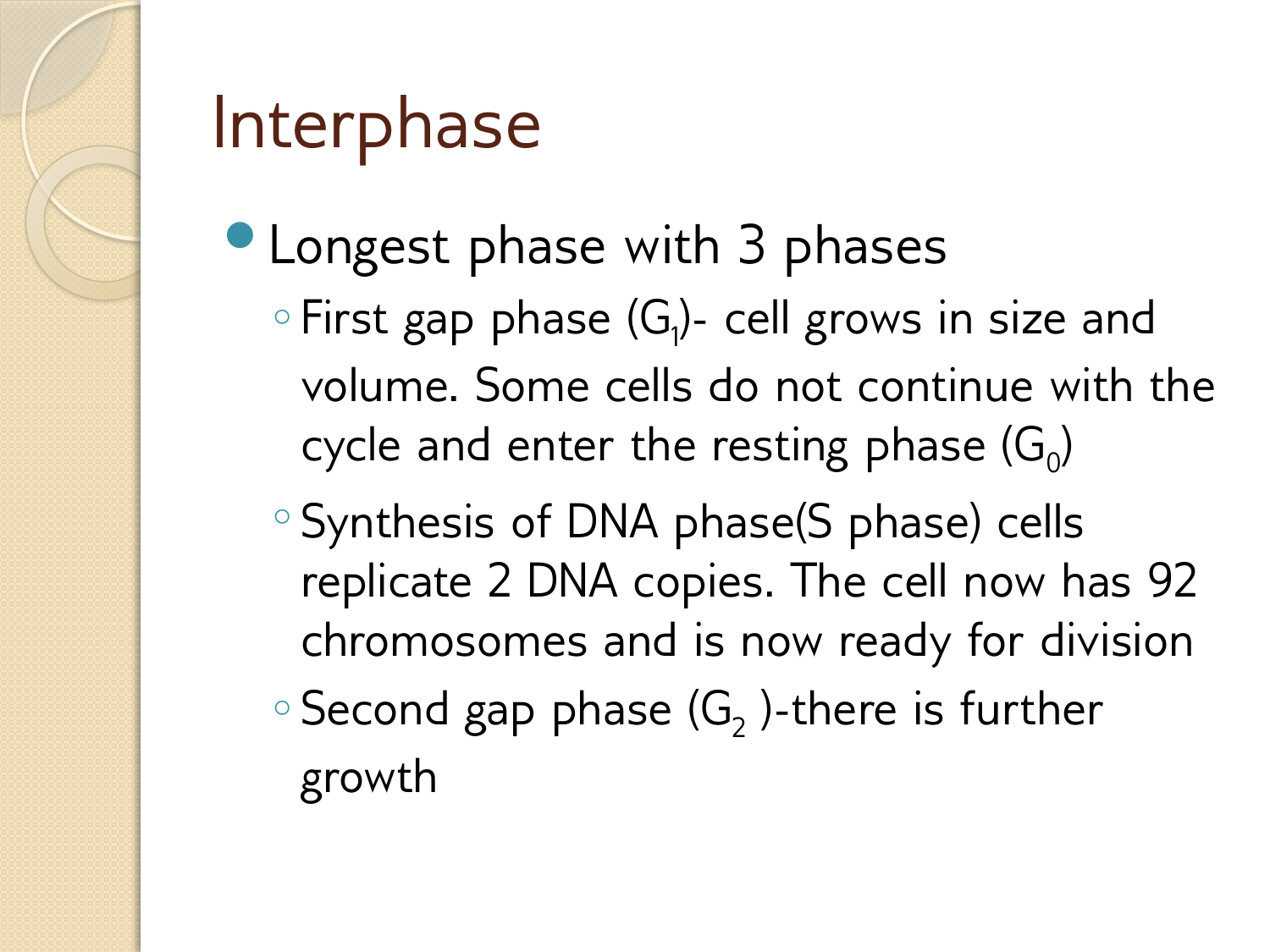

# Interphase
Longest phase with 3 phases
First gap phase (G1)- cell grows in size and volume. Some cells do not continue with the cycle and enter the resting phase (G0)
Synthesis of DNA phase(S phase) cells replicate 2 DNA copies. The cell now has 92 chromosomes and is now ready for division
Second gap phase (G2 )-there is further growth